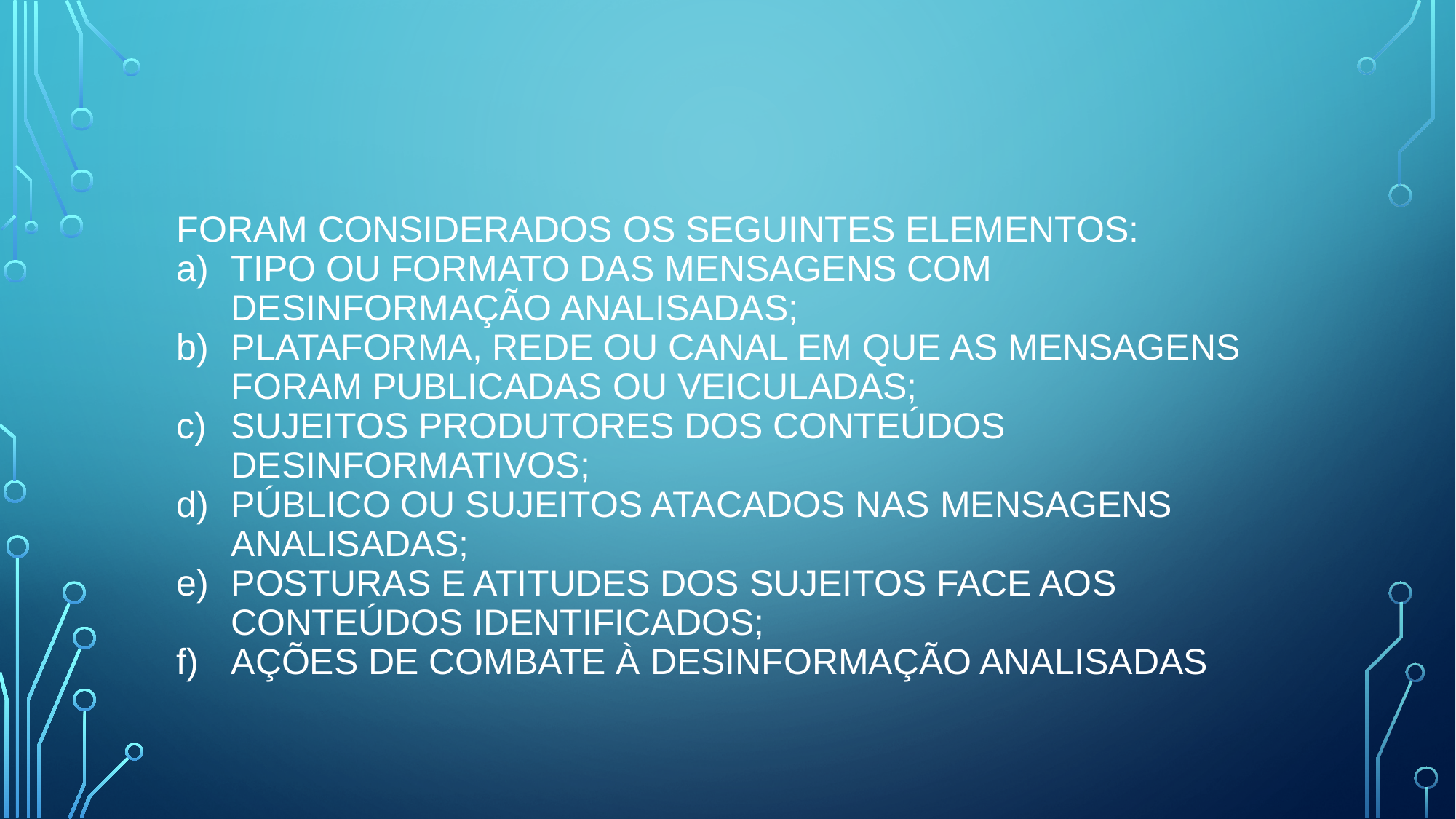

Foram considerados os seguintes elementos:
tipo ou formato das mensagens com desinformação analisadas;
plataforma, rede ou canal em que as mensagens foram publicadas ou veiculadas;
sujeitos produtores dos conteúdos desinformativos;
público ou sujeitos atacados nas mensagens analisadas;
posturas e atitudes dos sujeitos face aos conteúdos identificados;
ações de combate à desinformação analisadas